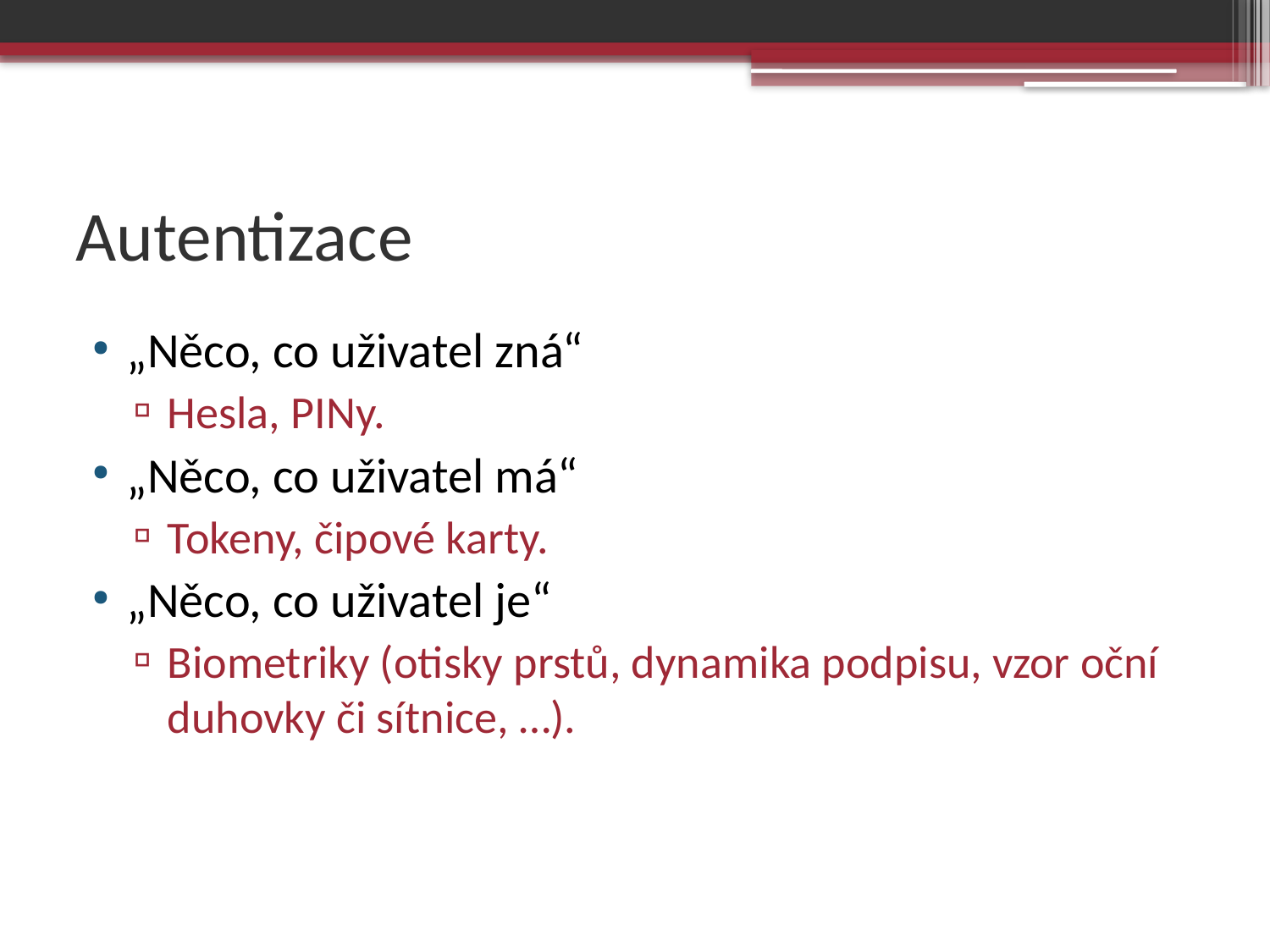

# Autentizace
„Něco, co uživatel zná“
Hesla, PINy.
„Něco, co uživatel má“
Tokeny, čipové karty.
„Něco, co uživatel je“
Biometriky (otisky prstů, dynamika podpisu, vzor oční duhovky či sítnice, …).